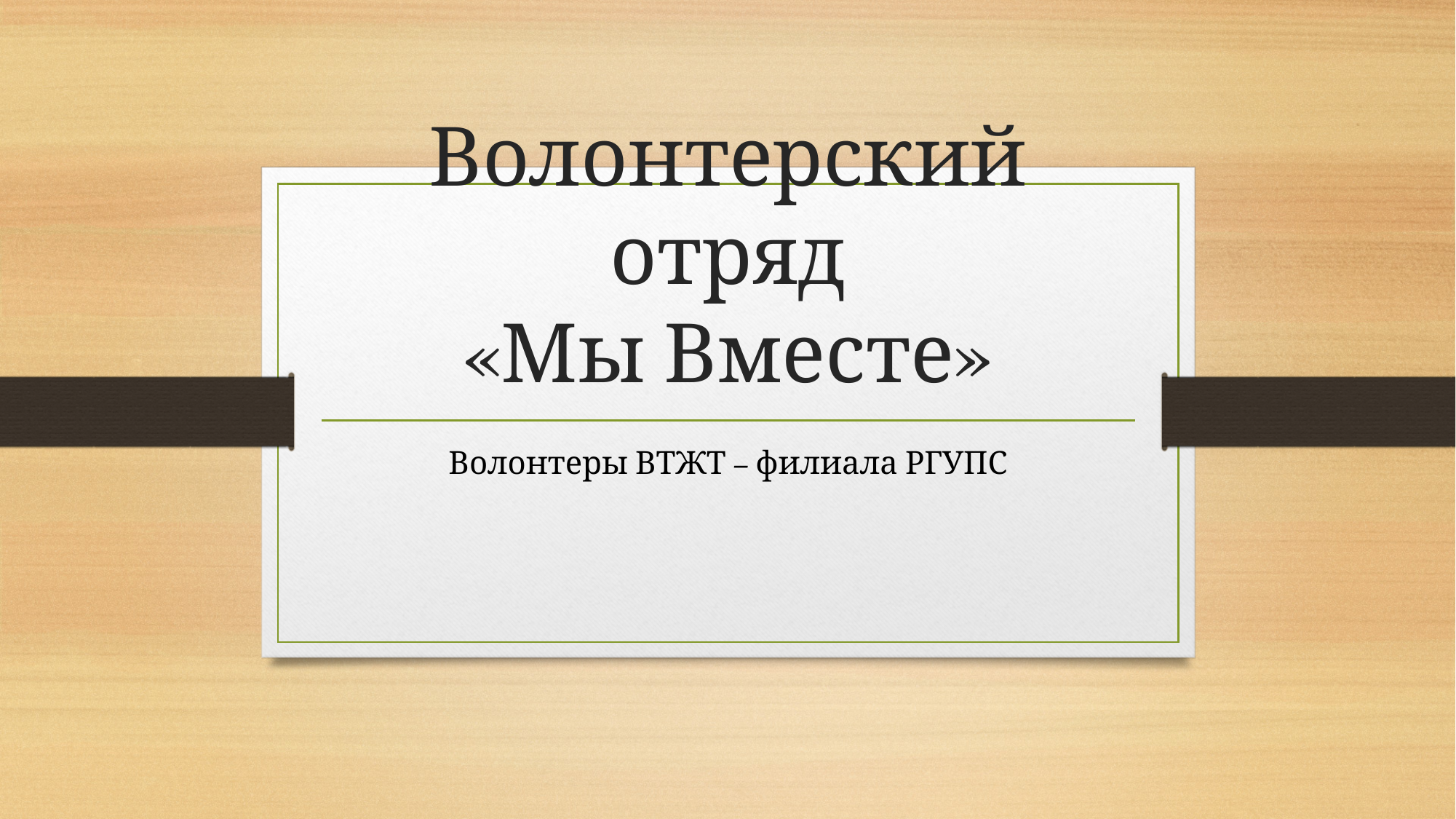

# Волонтерский отряд «Мы Вместе»
Волонтеры ВТЖТ – филиала РГУПС